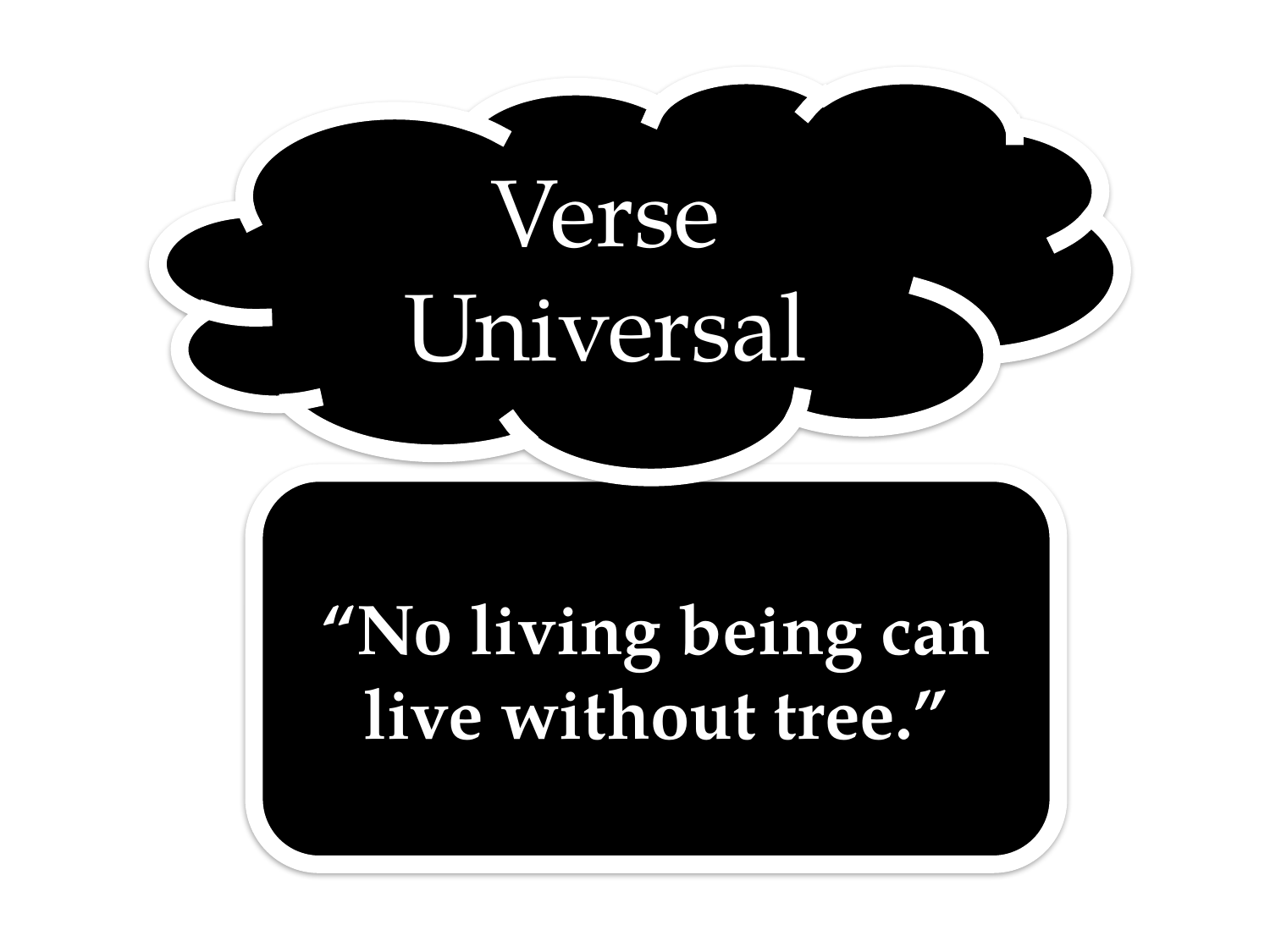

Verse Universal
“No living being can live without tree.”